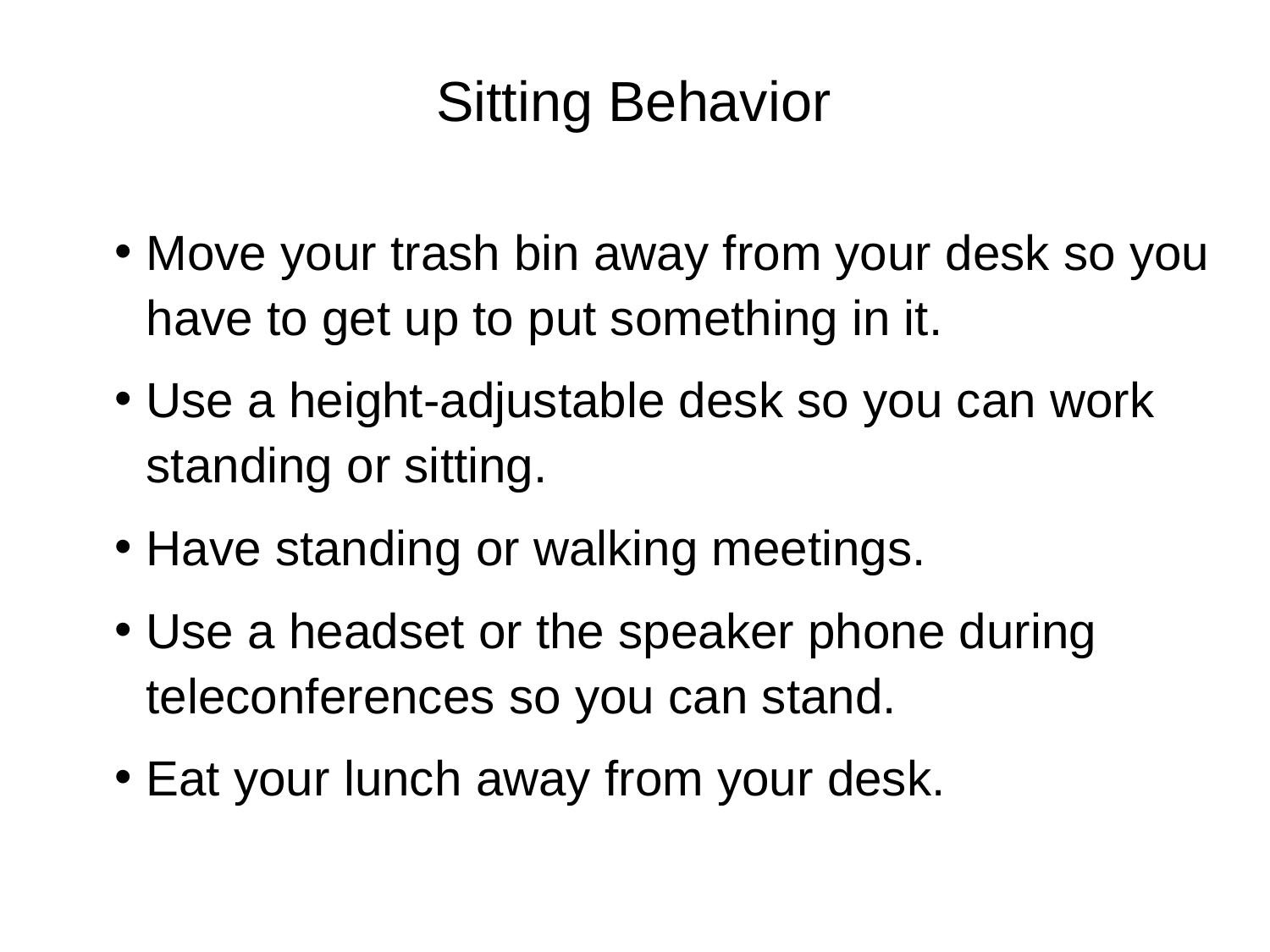

# Sitting Behavior
Move your trash bin away from your desk so you have to get up to put something in it.
Use a height-adjustable desk so you can work standing or sitting.
Have standing or walking meetings.
Use a headset or the speaker phone during teleconferences so you can stand.
Eat your lunch away from your desk.